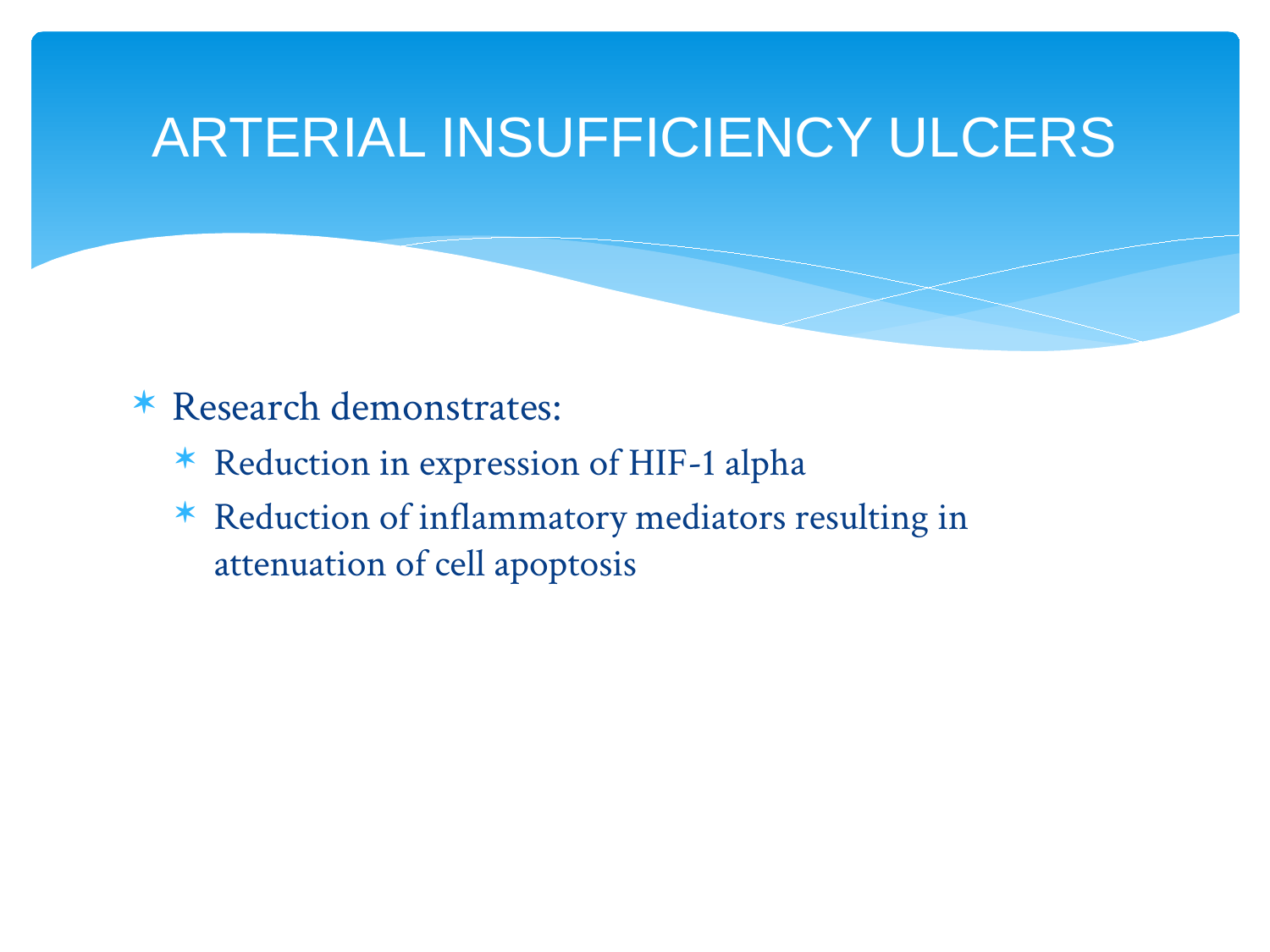

# ARTERIAL INSUFFICIENCY ULCERS
Research demonstrates:
Reduction in expression of HIF-1 alpha
Reduction of inflammatory mediators resulting in attenuation of cell apoptosis